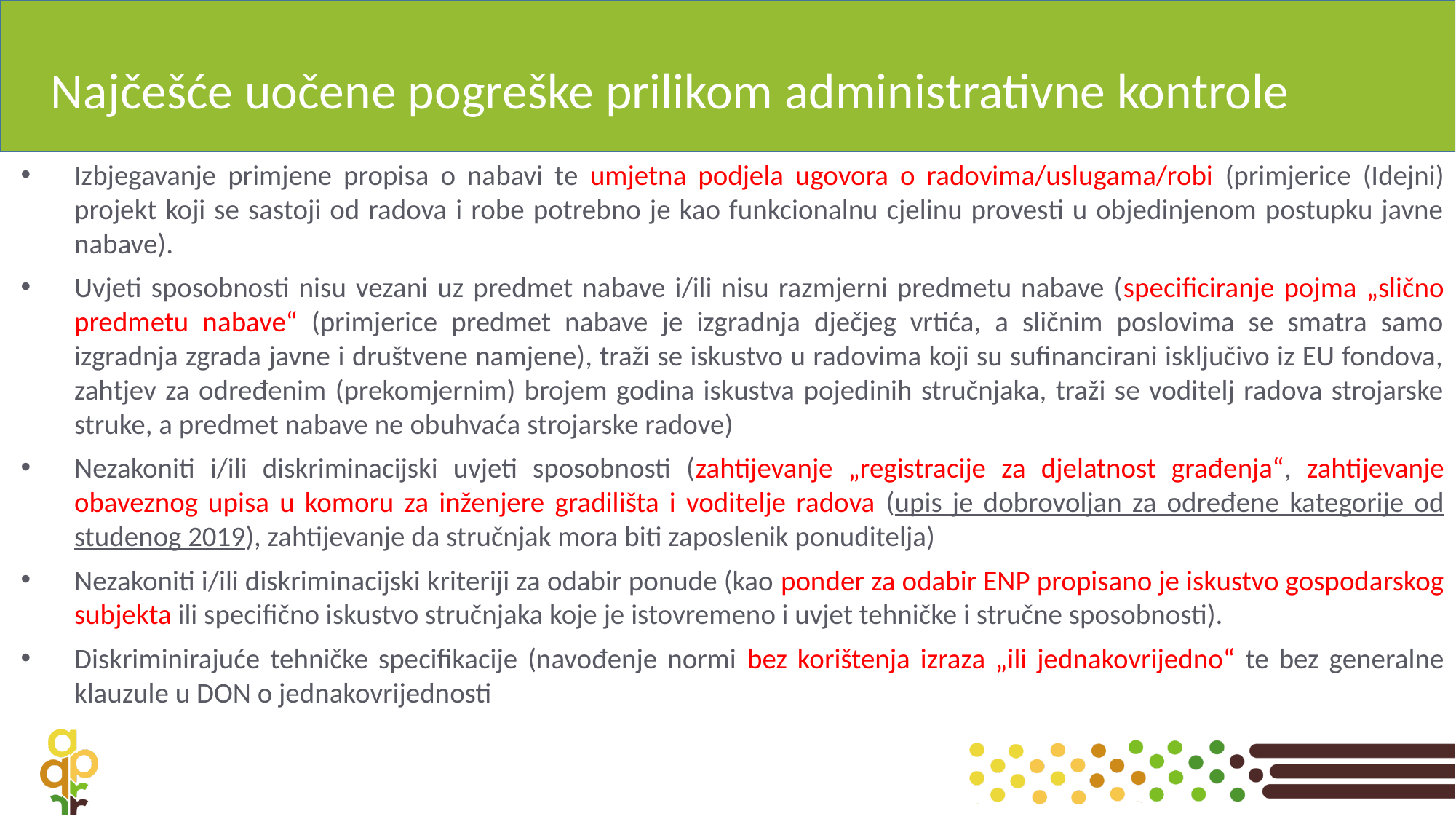

# Najčešće uočene pogreške prilikom administrativne kontrole
Izbjegavanje primjene propisa o nabavi te umjetna podjela ugovora o radovima/uslugama/robi (primjerice (Idejni) projekt koji se sastoji od radova i robe potrebno je kao funkcionalnu cjelinu provesti u objedinjenom postupku javne nabave).
Uvjeti sposobnosti nisu vezani uz predmet nabave i/ili nisu razmjerni predmetu nabave (specificiranje pojma „slično predmetu nabave“ (primjerice predmet nabave je izgradnja dječjeg vrtića, a sličnim poslovima se smatra samo izgradnja zgrada javne i društvene namjene), traži se iskustvo u radovima koji su sufinancirani isključivo iz EU fondova, zahtjev za određenim (prekomjernim) brojem godina iskustva pojedinih stručnjaka, traži se voditelj radova strojarske struke, a predmet nabave ne obuhvaća strojarske radove)
Nezakoniti i/ili diskriminacijski uvjeti sposobnosti (zahtijevanje „registracije za djelatnost građenja“, zahtijevanje obaveznog upisa u komoru za inženjere gradilišta i voditelje radova (upis je dobrovoljan za određene kategorije od studenog 2019), zahtijevanje da stručnjak mora biti zaposlenik ponuditelja)
Nezakoniti i/ili diskriminacijski kriteriji za odabir ponude (kao ponder za odabir ENP propisano je iskustvo gospodarskog subjekta ili specifično iskustvo stručnjaka koje je istovremeno i uvjet tehničke i stručne sposobnosti).
Diskriminirajuće tehničke specifikacije (navođenje normi bez korištenja izraza „ili jednakovrijedno“ te bez generalne klauzule u DON o jednakovrijednosti